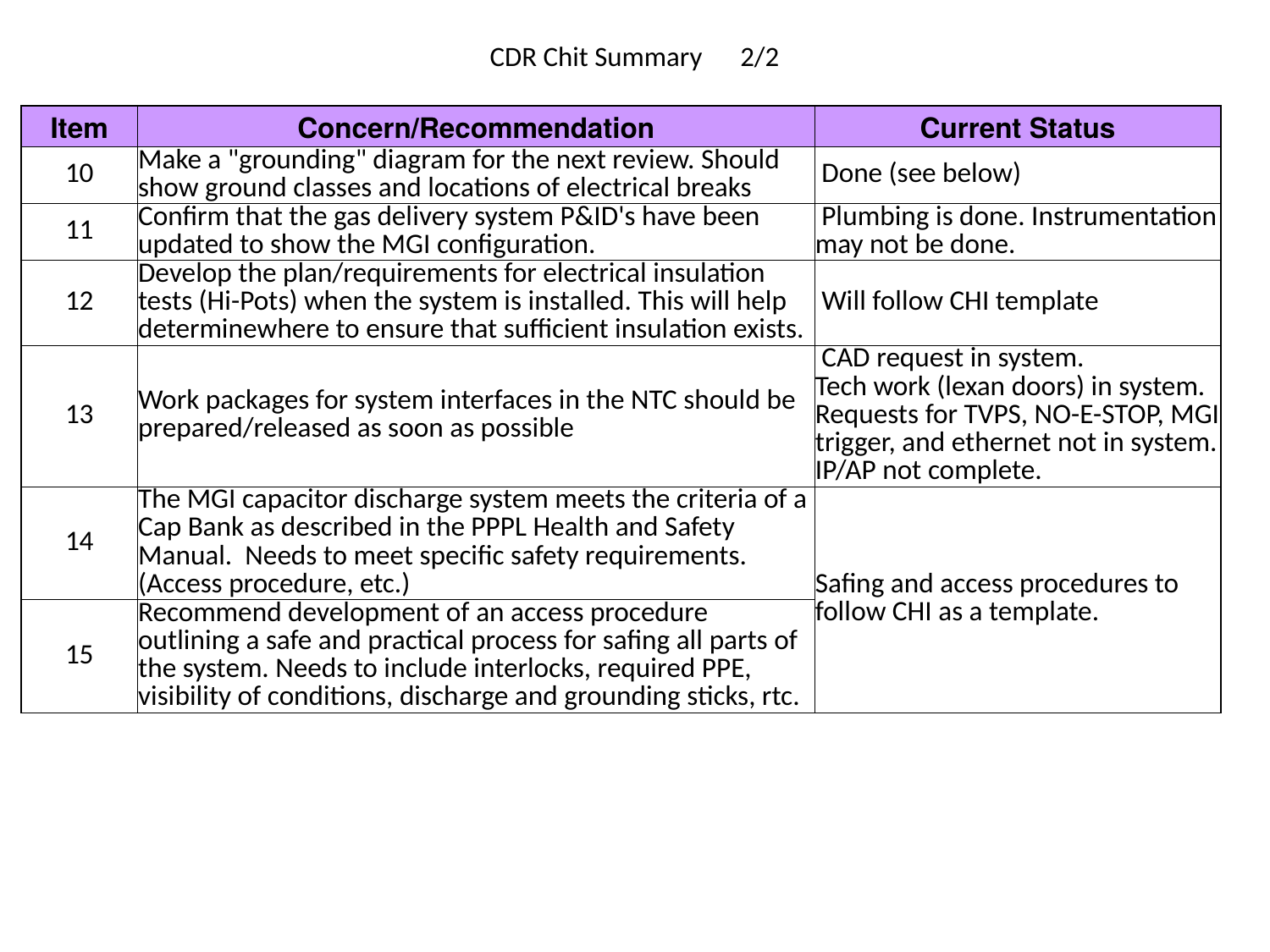

# CDR Chit Summary      2/2
| Item | Concern/Recommendation | Current Status |
| --- | --- | --- |
| 10 | Make a "grounding" diagram for the next review. Should show ground classes and locations of electrical breaks | Done (see below) |
| 11 | Confirm that the gas delivery system P&ID's have been updated to show the MGI configuration. | Plumbing is done. Instrumentation may not be done. |
| 12 | Develop the plan/requirements for electrical insulation tests (Hi-Pots) when the system is installed. This will help determinewhere to ensure that sufficient insulation exists. | Will follow CHI template |
| 13 | Work packages for system interfaces in the NTC should be prepared/released as soon as possible | CAD request in system. Tech work (lexan doors) in system. Requests for TVPS, NO-E-STOP, MGI trigger, and ethernet not in system. IP/AP not complete. |
| 14 | The MGI capacitor discharge system meets the criteria of a Cap Bank as described in the PPPL Health and Safety Manual. Needs to meet specific safety requirements. (Access procedure, etc.) | Safing and access procedures to follow CHI as a template. |
| 15 | Recommend development of an access procedure outlining a safe and practical process for safing all parts of the system. Needs to include interlocks, required PPE, visibility of conditions, discharge and grounding sticks, rtc. |  |